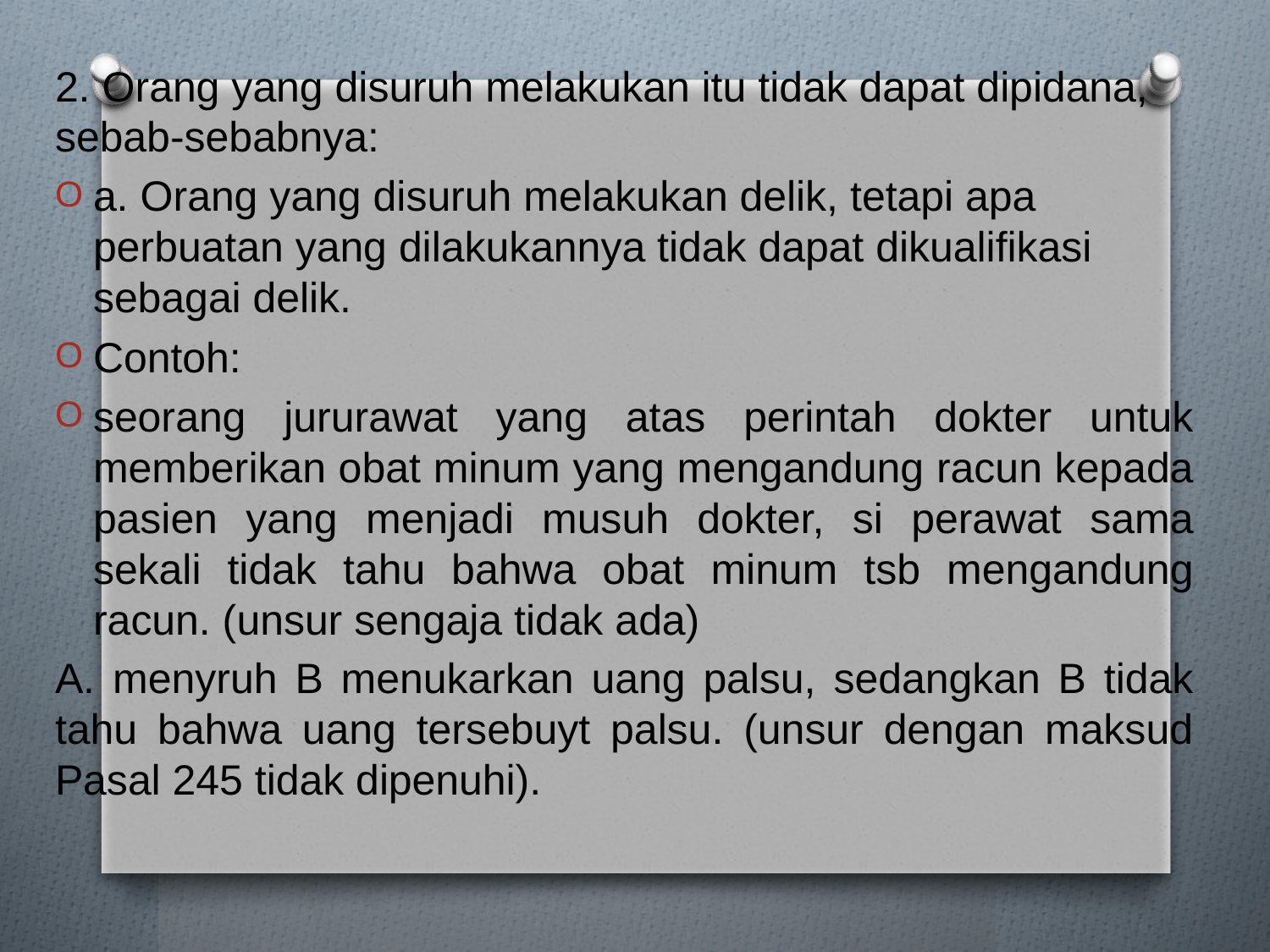

2. Orang yang disuruh melakukan itu tidak dapat dipidana, sebab-sebabnya:
a. Orang yang disuruh melakukan delik, tetapi apa perbuatan yang dilakukannya tidak dapat dikualifikasi sebagai delik.
Contoh:
seorang jururawat yang atas perintah dokter untuk memberikan obat minum yang mengandung racun kepada pasien yang menjadi musuh dokter, si perawat sama sekali tidak tahu bahwa obat minum tsb mengandung racun. (unsur sengaja tidak ada)
A. menyruh B menukarkan uang palsu, sedangkan B tidak tahu bahwa uang tersebuyt palsu. (unsur dengan maksud Pasal 245 tidak dipenuhi).